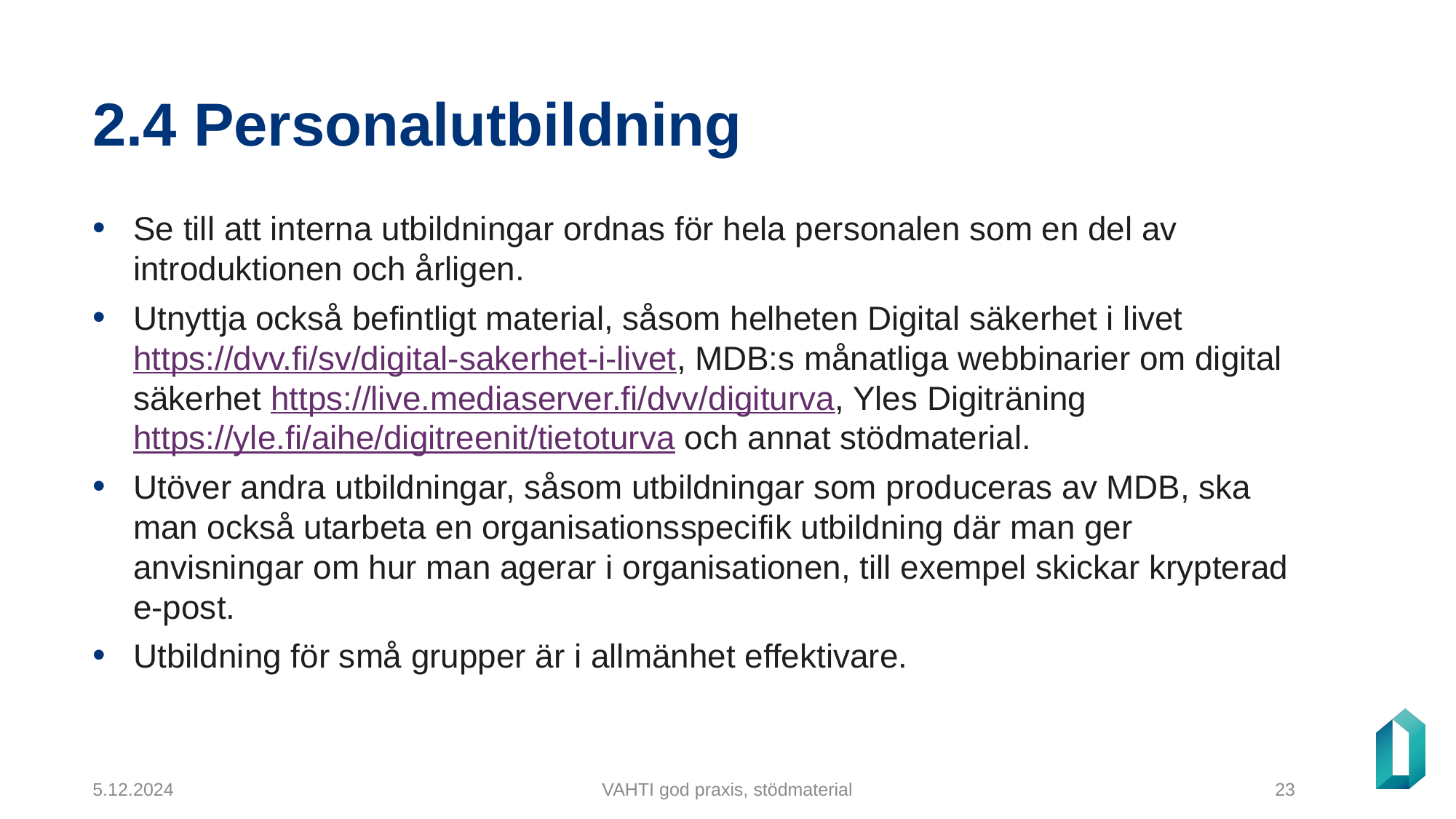

# 2.4 Personalutbildning
Se till att interna utbildningar ordnas för hela personalen som en del av introduktionen och årligen.
Utnyttja också befintligt material, såsom helheten Digital säkerhet i livet https://dvv.fi/sv/digital-sakerhet-i-livet, MDB:s månatliga webbinarier om digital säkerhet https://live.mediaserver.fi/dvv/digiturva, Yles Digiträning https://yle.fi/aihe/digitreenit/tietoturva och annat stödmaterial.
Utöver andra utbildningar, såsom utbildningar som produceras av MDB, ska man också utarbeta en organisationsspecifik utbildning där man ger anvisningar om hur man agerar i organisationen, till exempel skickar krypterad e-post.
Utbildning för små grupper är i allmänhet effektivare.

5.12.2024
VAHTI god praxis, stödmaterial
23